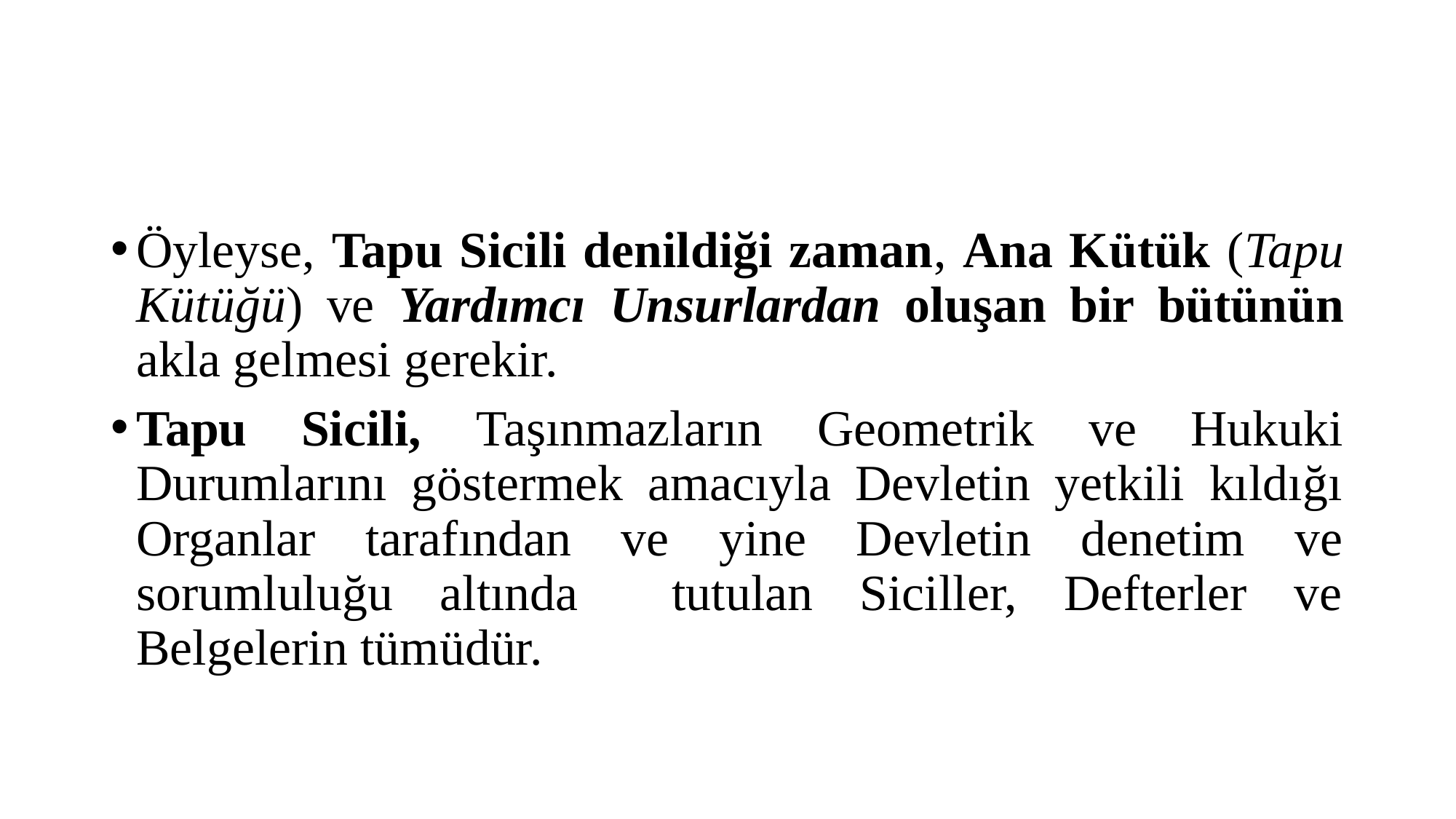

#
Öyleyse, Tapu Sicili denildiği zaman, Ana Kütük (Tapu Kütüğü) ve Yardımcı Unsurlardan oluşan bir bütünün akla gelmesi gerekir.
Tapu Sicili, Taşınmazların Geometrik ve Hukuki Durumlarını göstermek amacıyla Devletin yetkili kıldığı Organlar tarafından ve yine Devletin denetim ve sorumluluğu altında  tutulan Siciller, Defterler ve Belgelerin tümüdür.